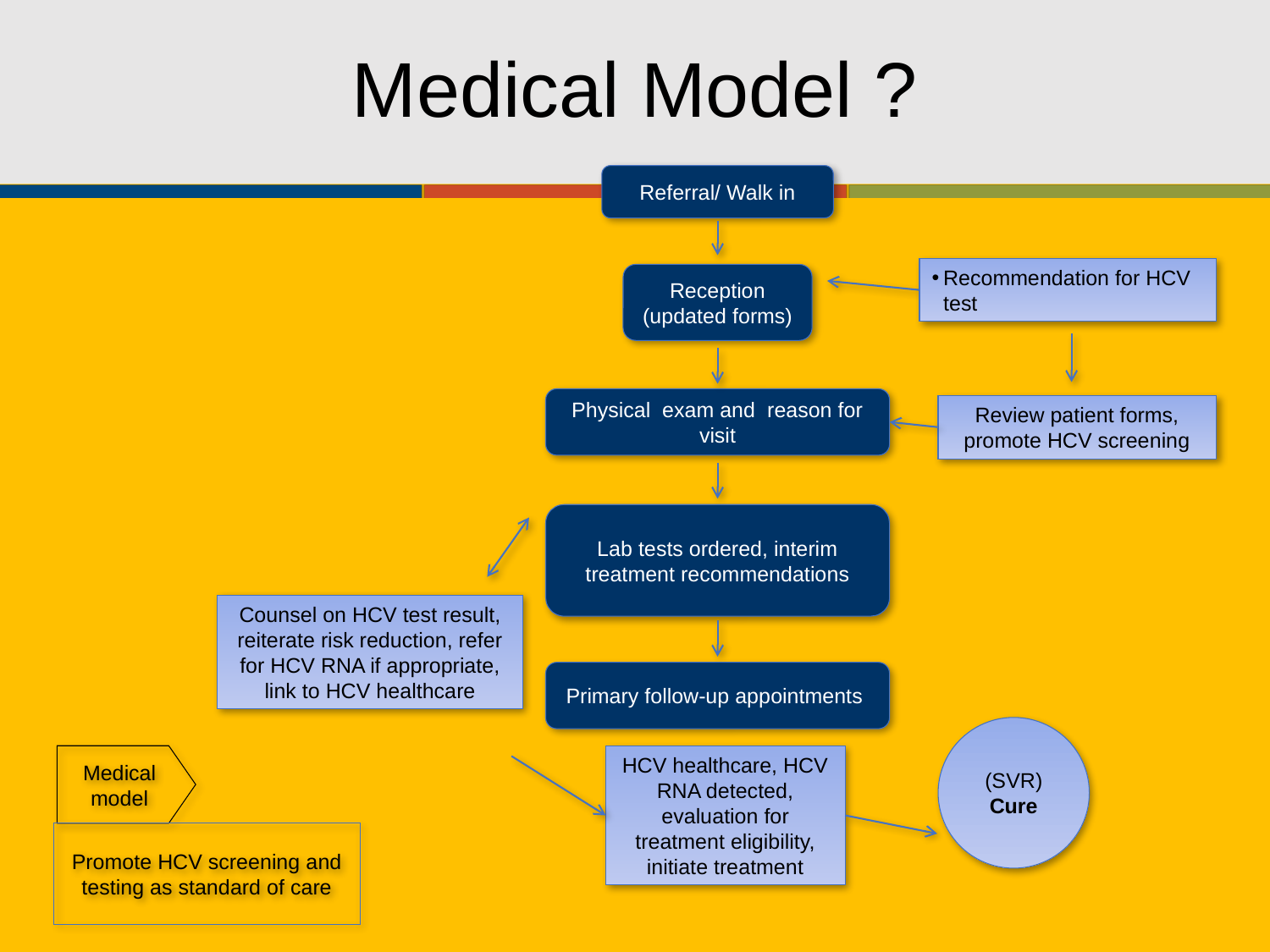

# Medical Model ?
Referral/ Walk in
Recommendation for HCV test
Reception
(updated forms)

Physical  exam and  reason for visit

Review patient forms, promote HCV screening
Lab tests ordered, interim treatment recommendations
Counsel on HCV test result, reiterate risk reduction, refer for HCV RNA if appropriate, link to HCV healthcare
Primary follow-up appointments
(SVR)
Cure
Medical model
HCV healthcare, HCV RNA detected, evaluation for treatment eligibility,
initiate treatment
Promote HCV screening and testing as standard of care